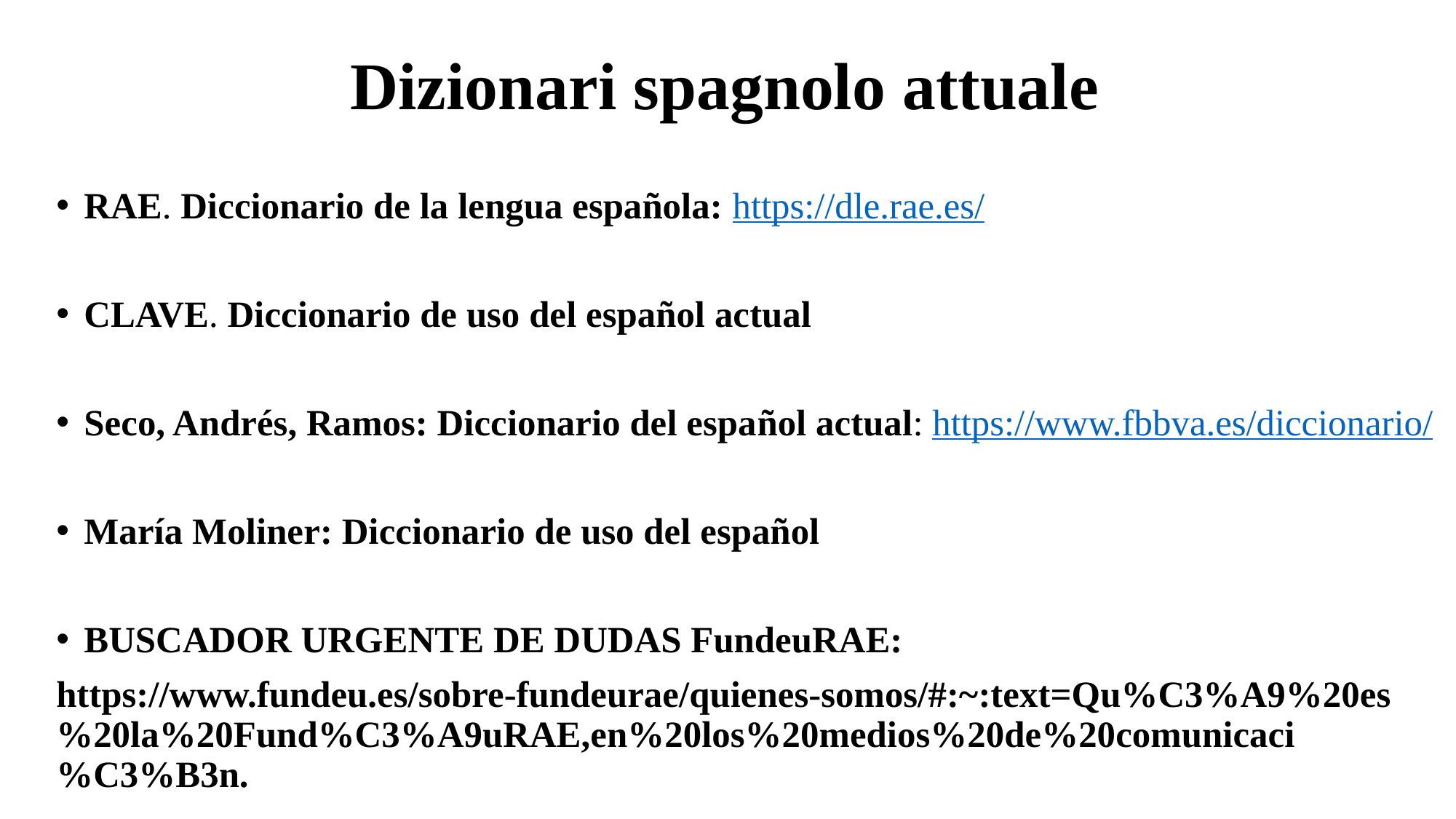

# Dizionari spagnolo attuale
RAE. Diccionario de la lengua española: https://dle.rae.es/

CLAVE. Diccionario de uso del español actual

Seco, Andrés, Ramos: Diccionario del español actual: https://www.fbbva.es/diccionario/

María Moliner: Diccionario de uso del español

BUSCADOR URGENTE DE DUDAS FundeuRAE:
https://www.fundeu.es/sobre-fundeurae/quienes-somos/#:~:text=Qu%C3%A9%20es%20la%20Fund%C3%A9uRAE,en%20los%20medios%20de%20comunicaci%C3%B3n.